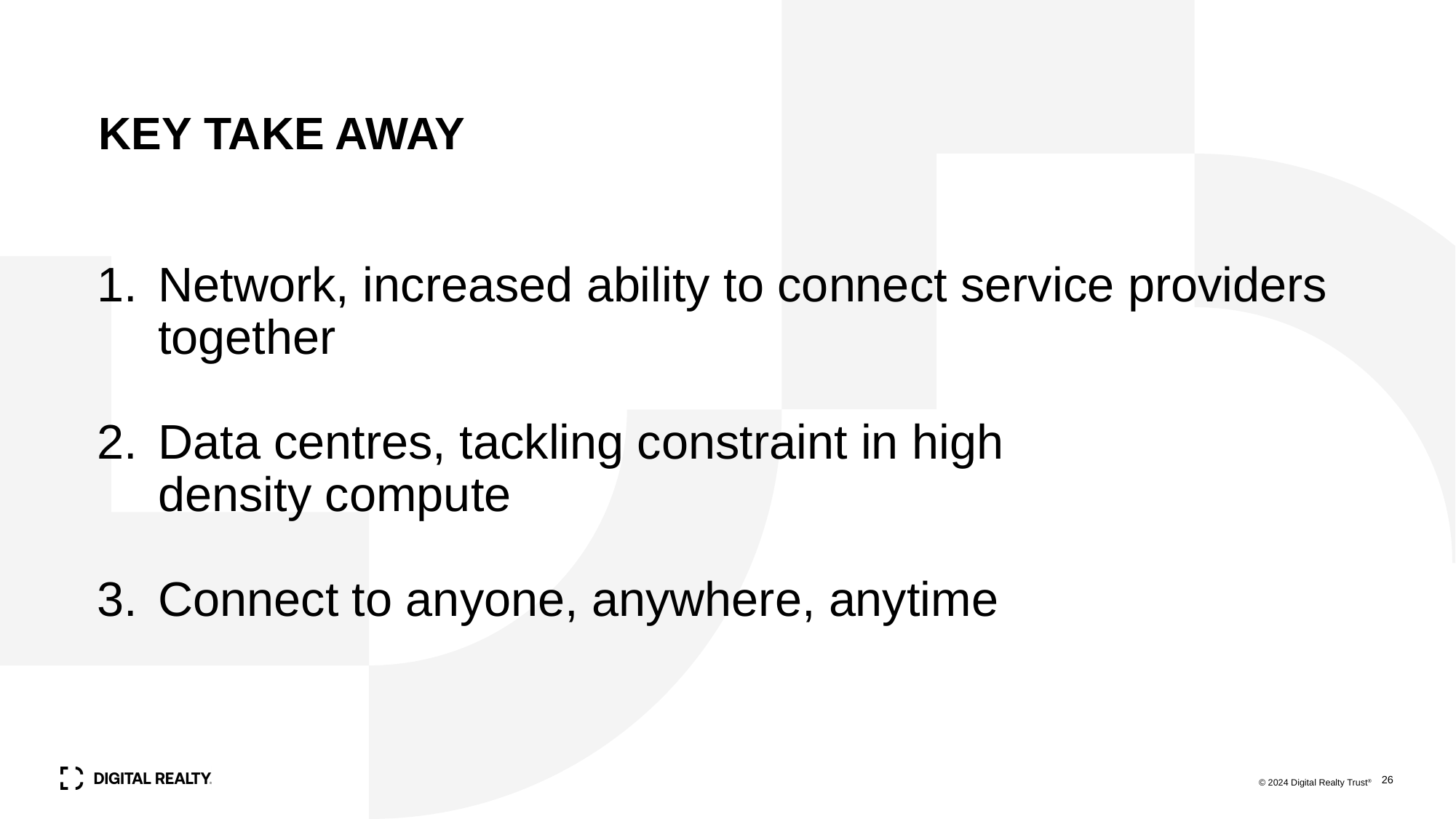

# KEY TAKE AWAY

Network, increased ability to connect service providers together

Data centres, tackling constraint in high density compute

Connect to anyone, anywhere, anytime

26
© 2024 Digital Realty Trust®